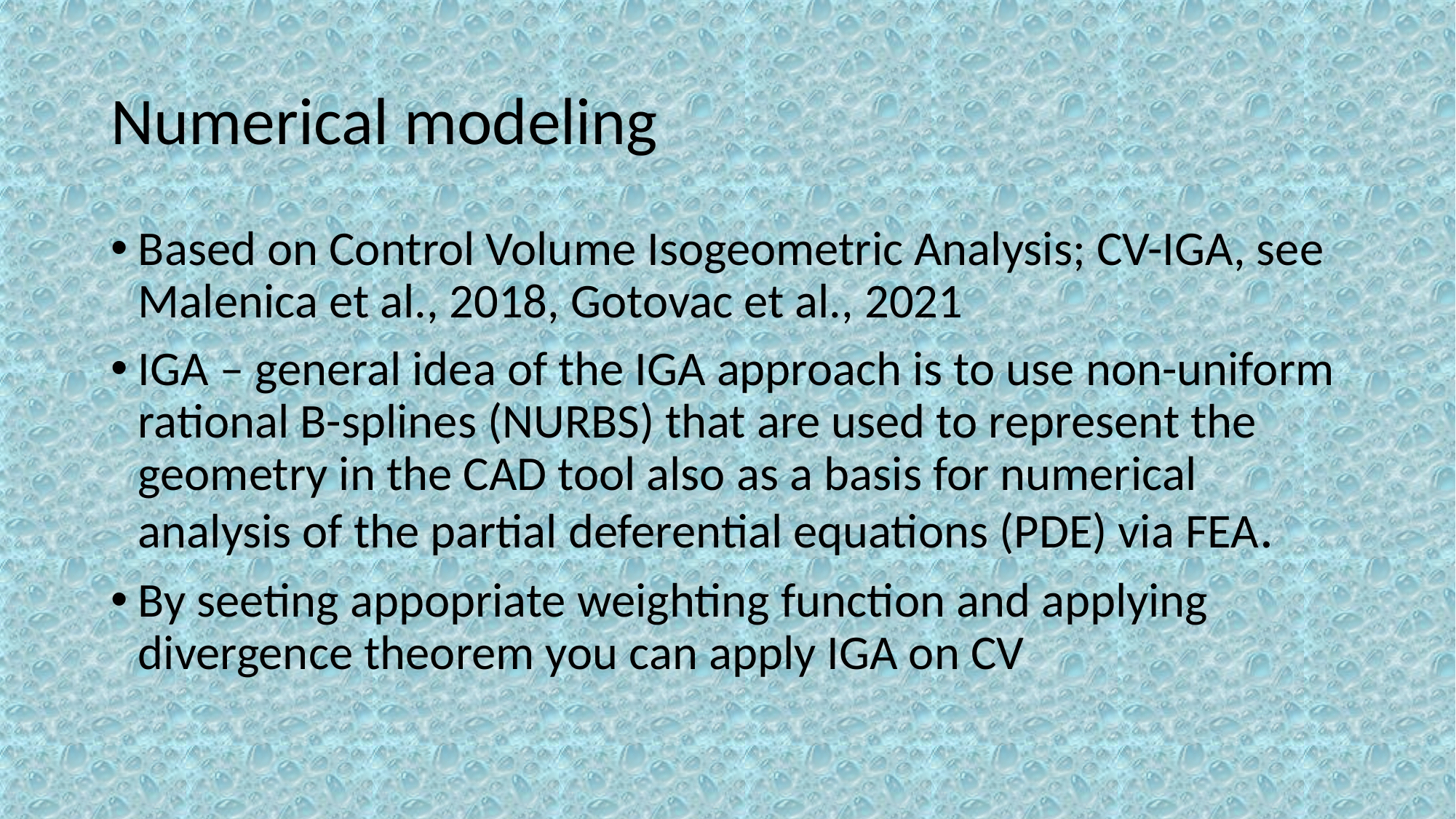

# Numerical modeling
Based on Control Volume Isogeometric Analysis; CV-IGA, see Malenica et al., 2018, Gotovac et al., 2021
IGA – general idea of the IGA approach is to use non-uniform rational B-splines (NURBS) that are used to represent the geometry in the CAD tool also as a basis for numerical analysis of the partial deferential equations (PDE) via FEA.
By seeting appopriate weighting function and applying divergence theorem you can apply IGA on CV